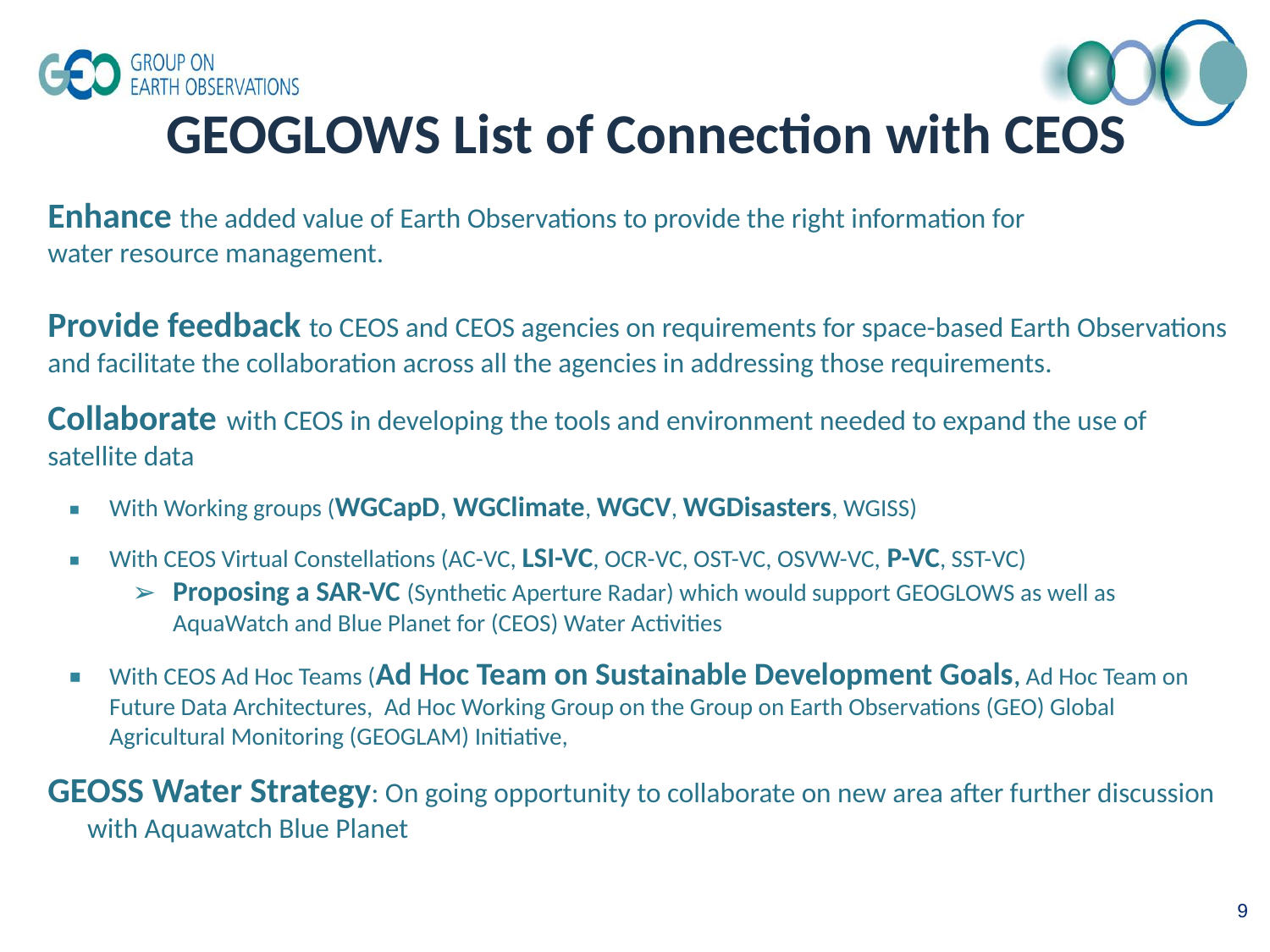

GEOGLOWS List of Connection with CEOS
Enhance the added value of Earth Observations to provide the right information for
water resource management.

Provide feedback to CEOS and CEOS agencies on requirements for space-based Earth Observations and facilitate the collaboration across all the agencies in addressing those requirements.

Collaborate with CEOS in developing the tools and environment needed to expand the use of satellite data

With Working groups (WGCapD, WGClimate, WGCV, WGDisasters, WGISS)

With CEOS Virtual Constellations (AC-VC, LSI-VC, OCR-VC, OST-VC, OSVW-VC, P-VC, SST-VC)
Proposing a SAR-VC (Synthetic Aperture Radar) which would support GEOGLOWS as well as AquaWatch and Blue Planet for (CEOS) Water Activities

With CEOS Ad Hoc Teams (Ad Hoc Team on Sustainable Development Goals, Ad Hoc Team on Future Data Architectures,  Ad Hoc Working Group on the Group on Earth Observations (GEO) Global Agricultural Monitoring (GEOGLAM) Initiative,

GEOSS Water Strategy: On going opportunity to collaborate on new area after further discussion with Aquawatch Blue Planet
9